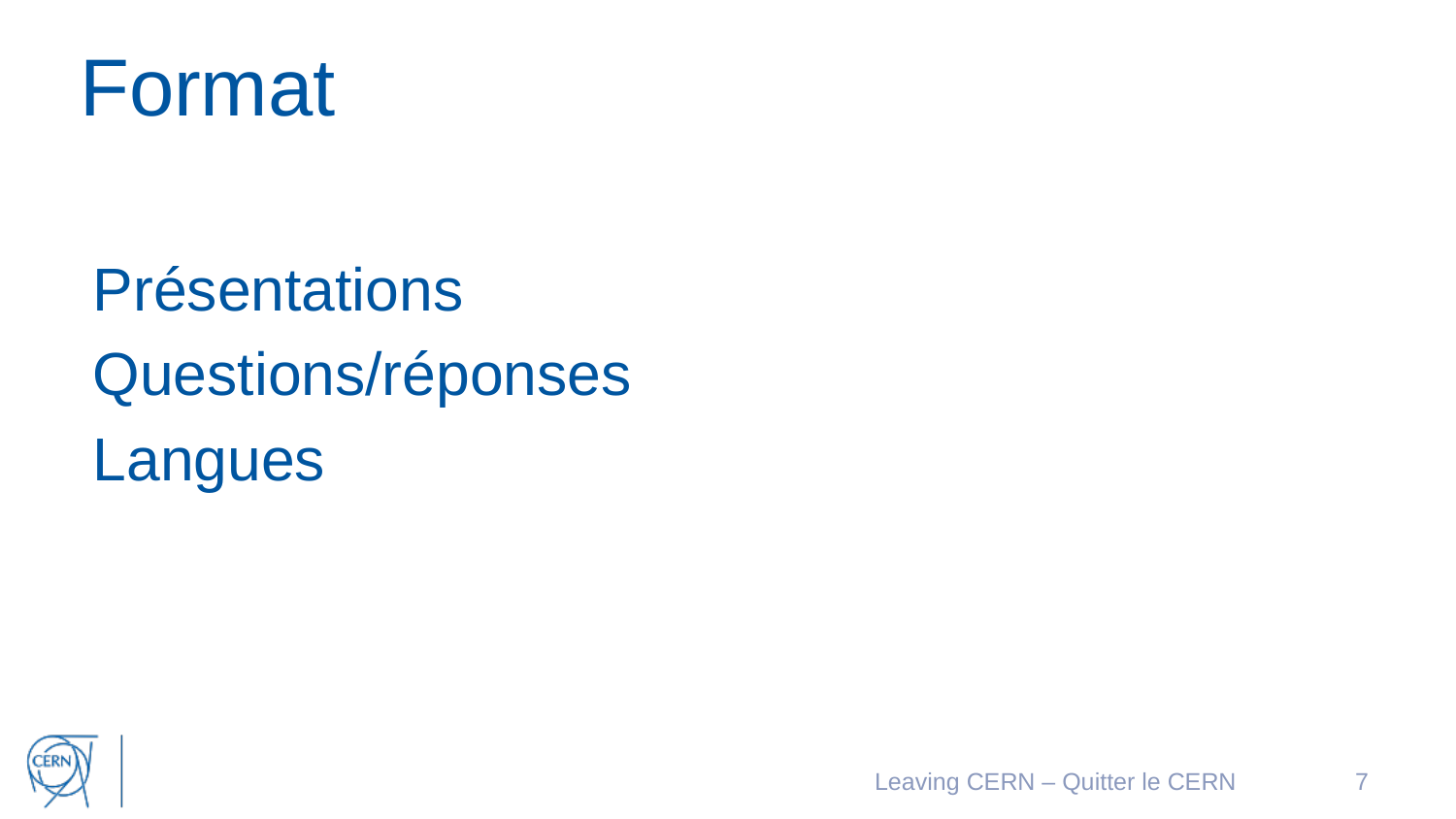

# Format

Présentations
Questions/réponses
Langues
Leaving CERN – Quitter le CERN
7